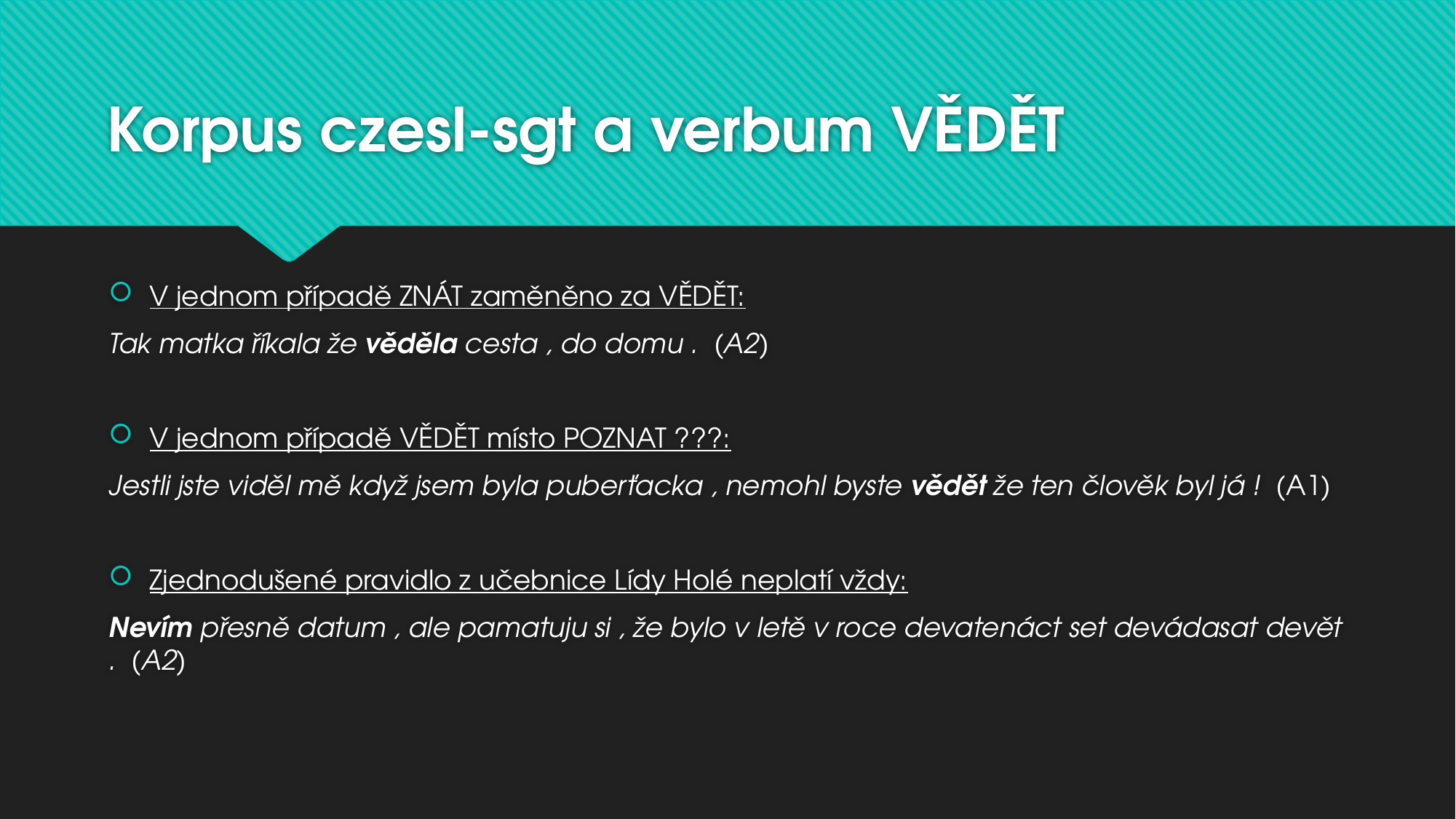

# Korpus czesl-sgt a verbum VĚDĚT
V jednom případě ZNÁT zaměněno za VĚDĚT:
Tak matka říkala že věděla cesta , do domu .  (A2)

V jednom případě VĚDĚT místo POZNAT ???:
Jestli jste viděl mě když jsem byla puberťacka , nemohl byste vědět že ten člověk byl já !  (A1)

Zjednodušené pravidlo z učebnice Lídy Holé neplatí vždy:
Nevím přesně datum , ale pamatuju si , že bylo v letě v roce devatenáct set devádasat devět .  (A2)